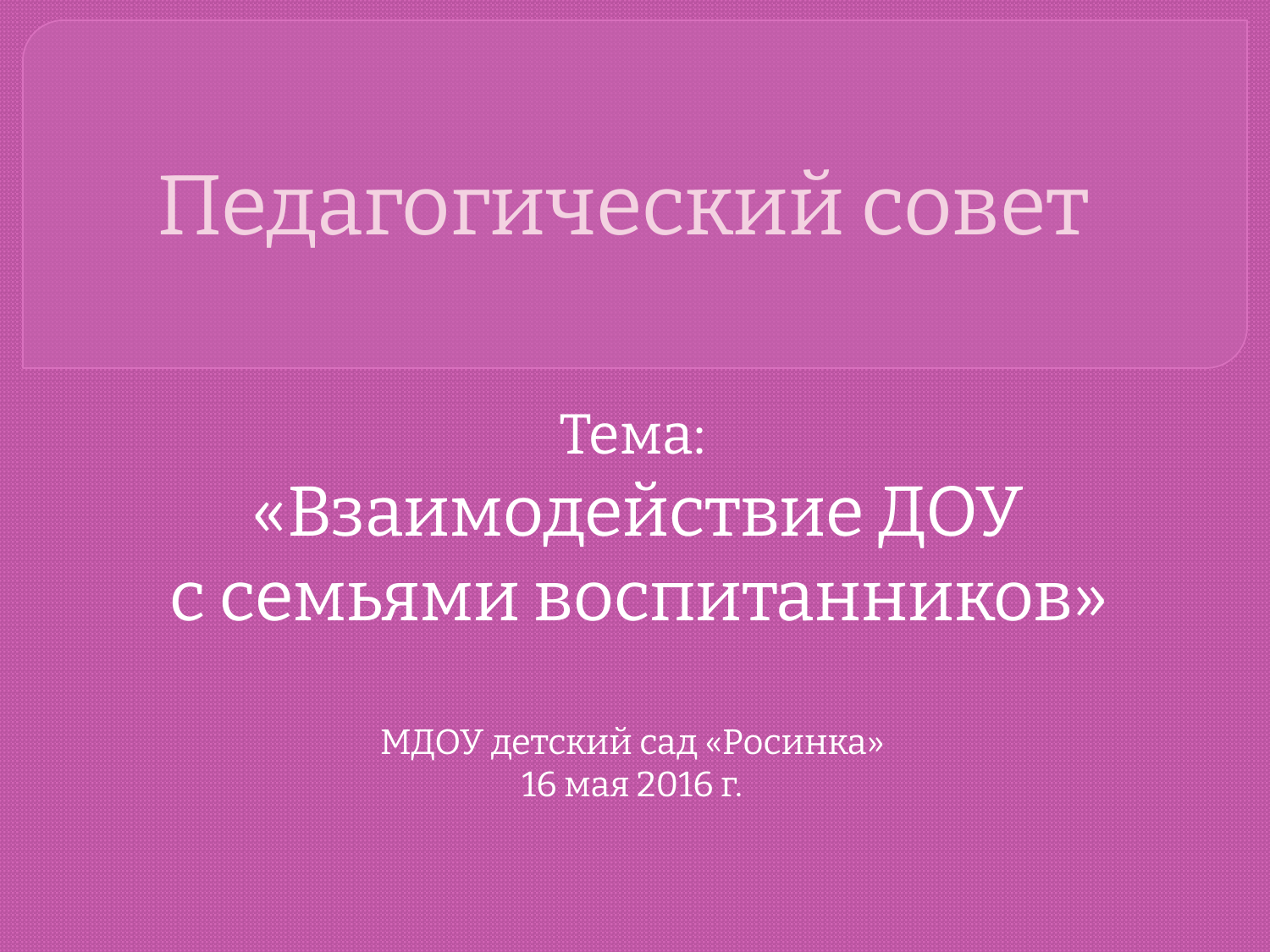

# Педагогический совет
Тема:
 «Взаимодействие ДОУ
 с семьями воспитанников»

МДОУ детский сад «Росинка»
16 мая 2016 г.